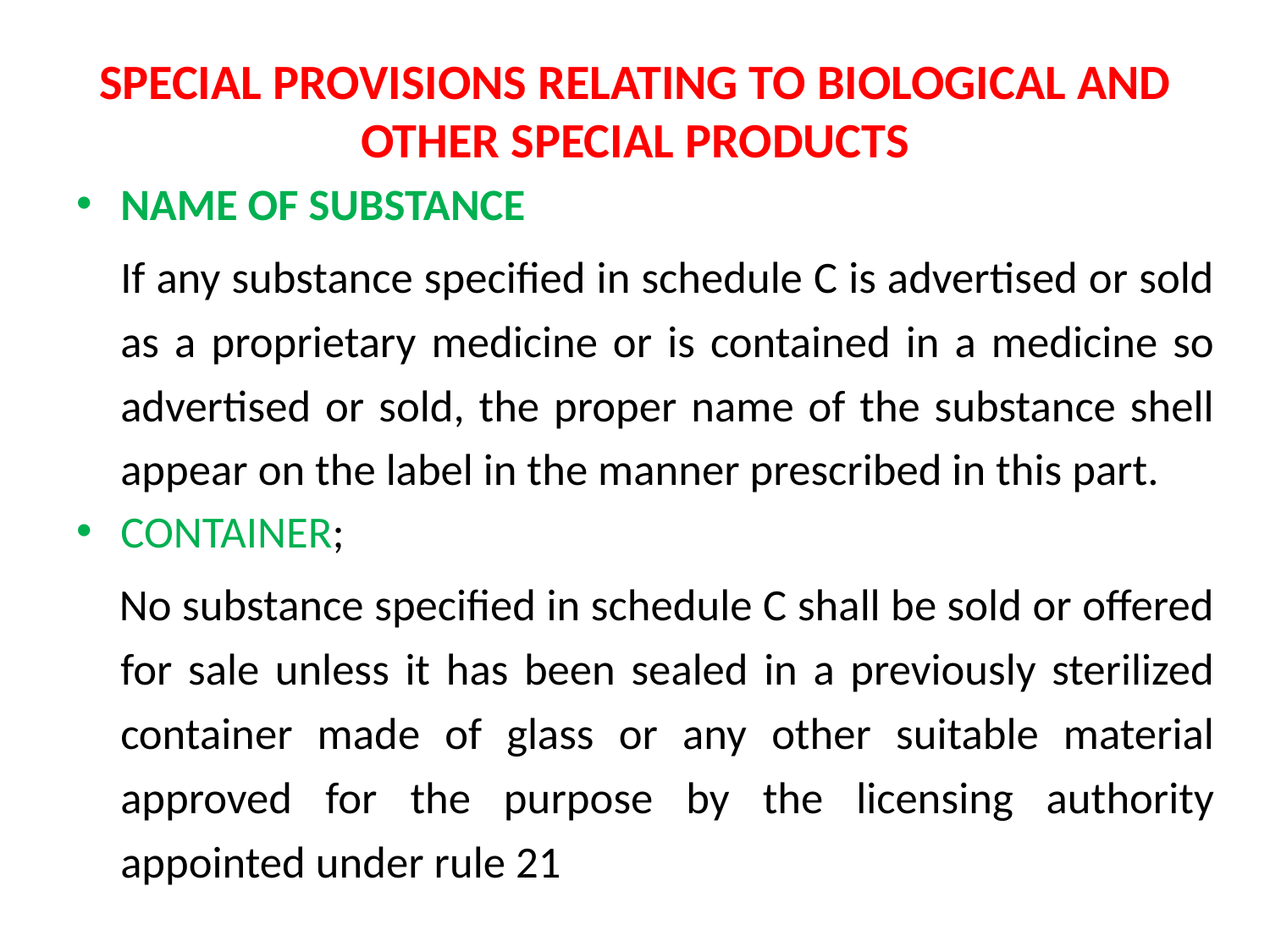

# SPECIAL PROVISIONS RELATING TO BIOLOGICAL AND OTHER SPECIAL PRODUCTS
NAME OF SUBSTANCE
    If any substance specified in schedule C is advertised or sold as a proprietary medicine or is contained in a medicine so advertised or sold, the proper name of the substance shell appear on the label in the manner prescribed in this part.
CONTAINER;
    No substance specified in schedule C shall be sold or offered for sale unless it has been sealed in a previously sterilized container made of glass or any other suitable material approved for the purpose by the licensing authority appointed under rule 21